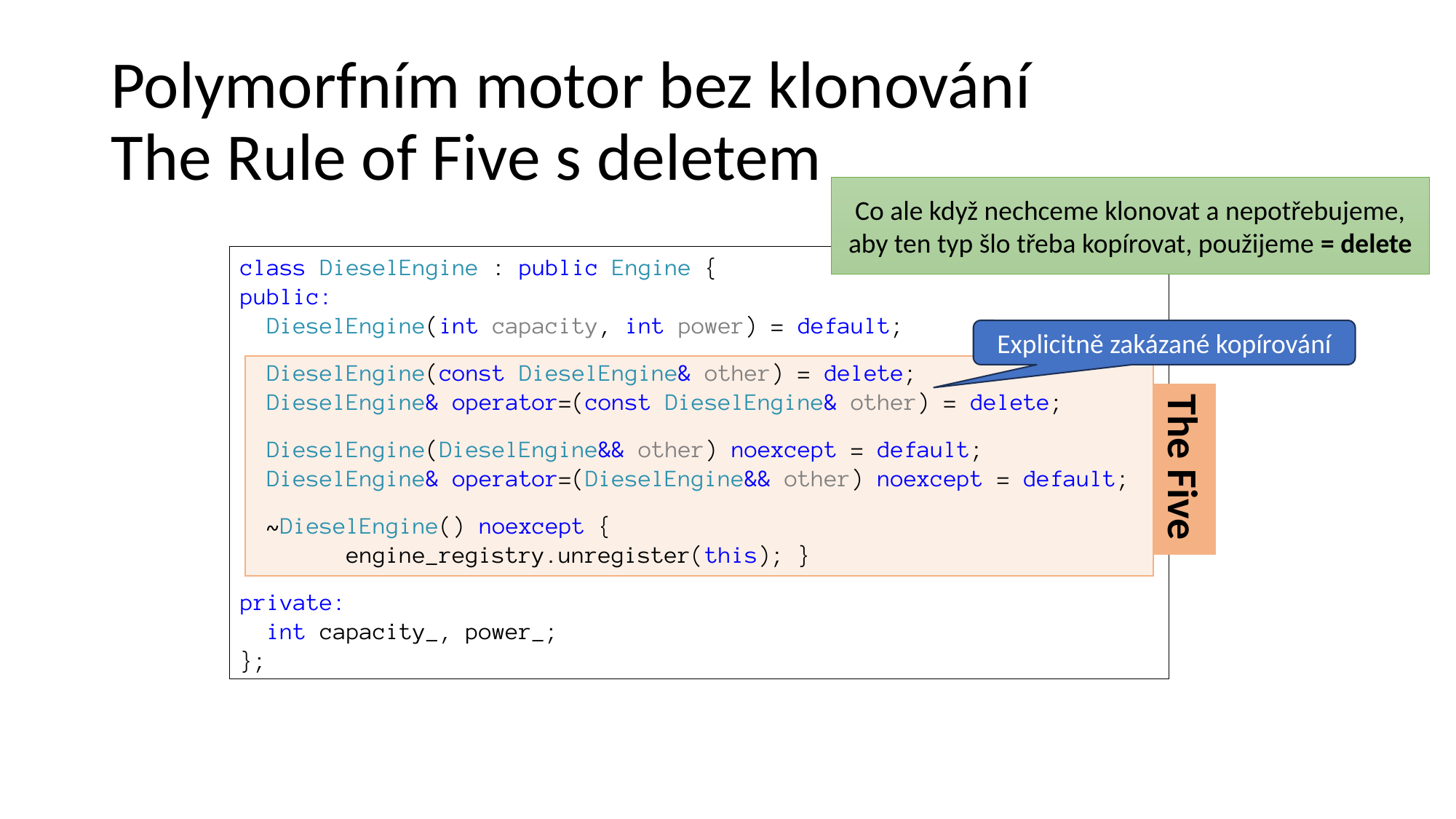

# Polymorfním motor bez klonování The Rule of Five s deletem
Co ale když nechceme klonovat a nepotřebujeme, aby ten typ šlo třeba kopírovat, použijeme = delete
class DieselEngine : public Engine {
public:
  DieselEngine(int capacity, int power) = default;
  DieselEngine(const DieselEngine& other) = delete;
  DieselEngine& operator=(const DieselEngine& other) = delete;
  DieselEngine(DieselEngine&& other) noexcept = default;
  DieselEngine& operator=(DieselEngine&& other) noexcept = default;
  ~DieselEngine() noexcept {
        engine_registry.unregister(this); }

private:
  int capacity_, power_;
};
Explicitně zakázané kopírování

The Five